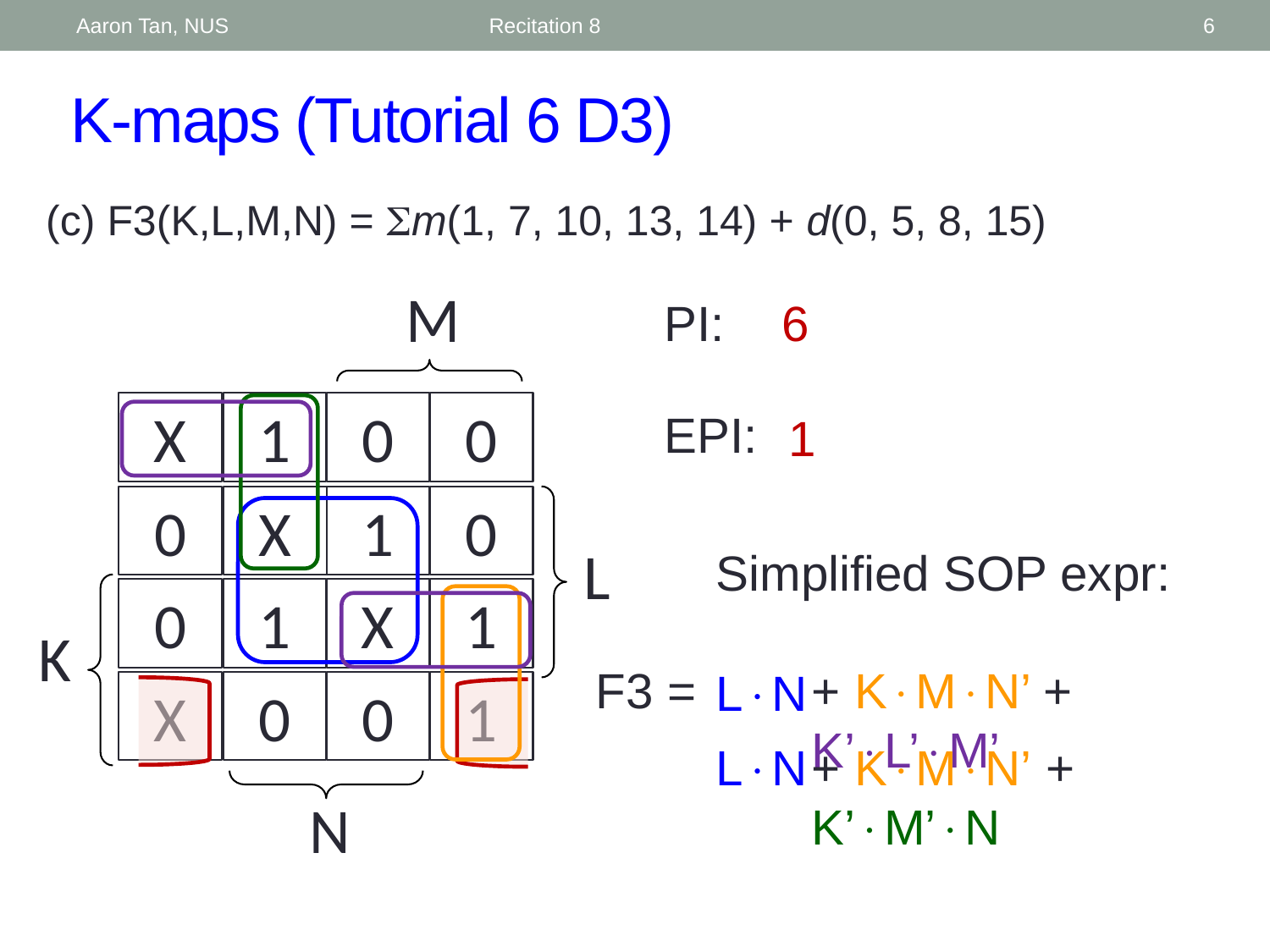

Aaron Tan, NUS
Recitation 8
6
# K-maps (Tutorial 6 D3)
(c) F3(K,L,M,N) = Σm(1, 7, 10, 13, 14) + d(0, 5, 8, 15)
M

L

K

N
X
1
0
0
X
0
1
0
0
1
X
1
X
0
0
1
PI:
6

EPI:
1

Simplified SOP expr:

F3 =
+ K⋅M⋅N’ + K’⋅L’⋅M’
L⋅N

+ K⋅M⋅N’ + K’⋅M’⋅N
L⋅N